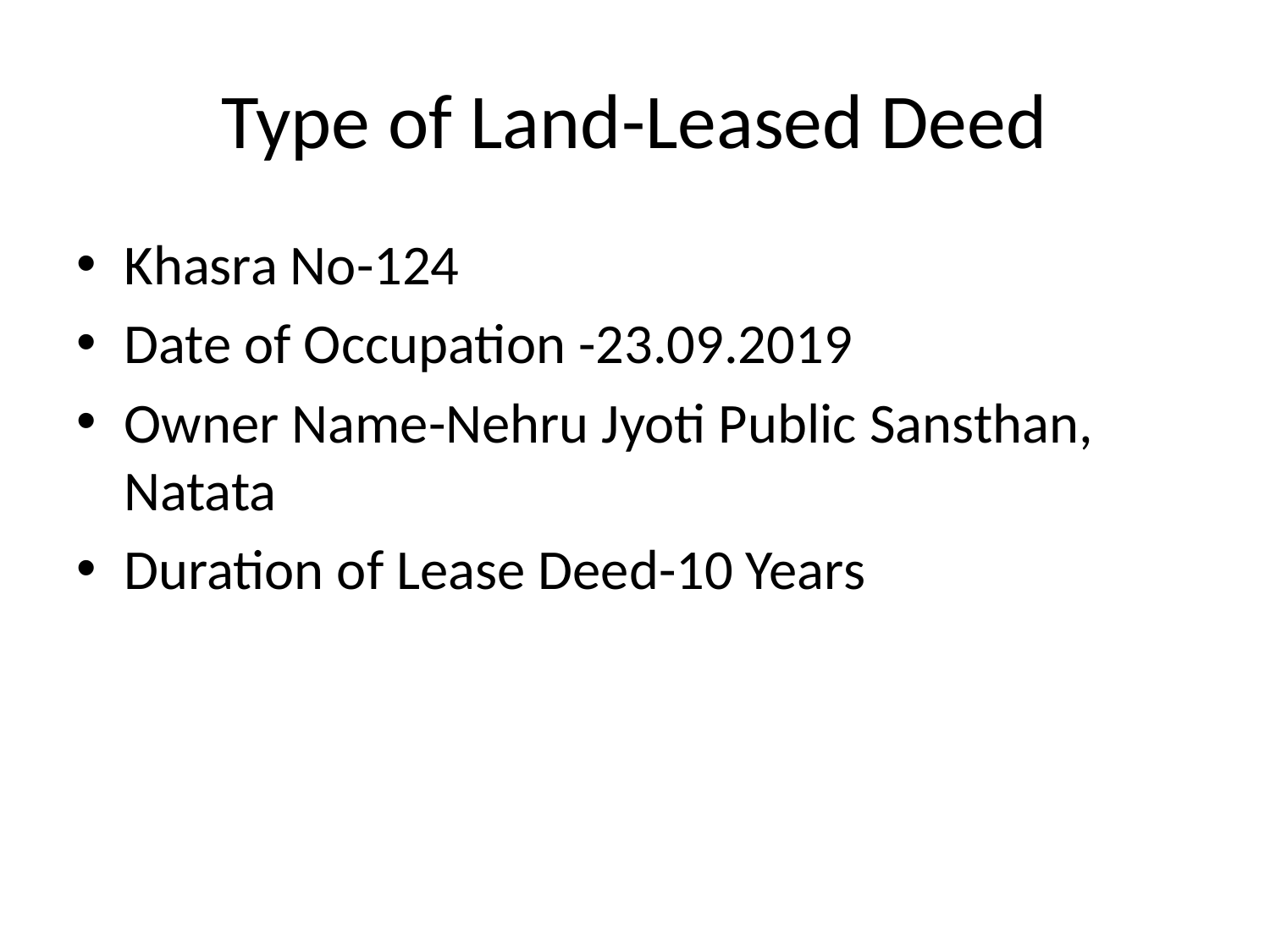

# Type of Land-Leased Deed
Khasra No-124
Date of Occupation -23.09.2019
Owner Name-Nehru Jyoti Public Sansthan, Natata
Duration of Lease Deed-10 Years